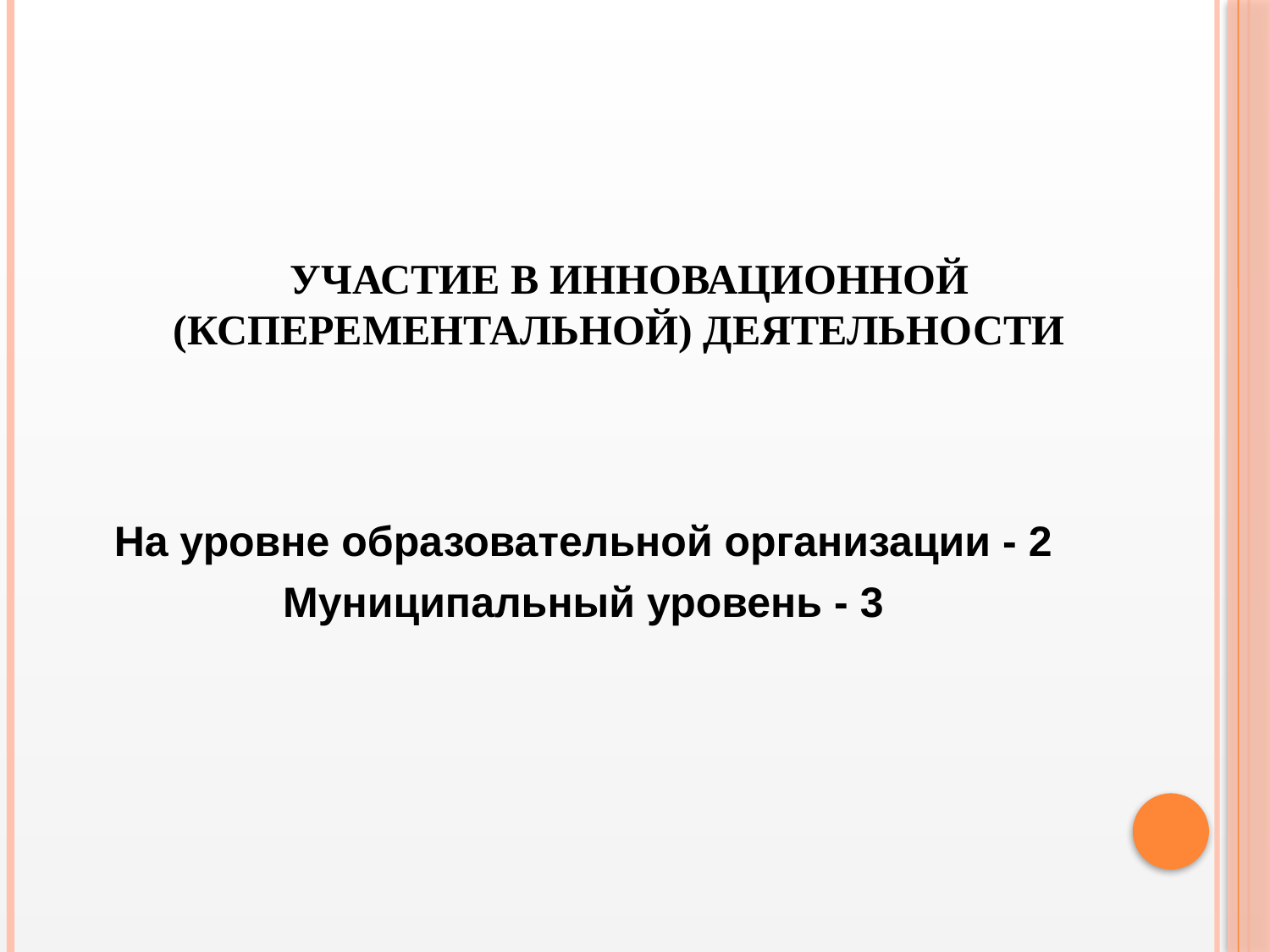

# УЧАСТИЕ В ИННОВАЦИОННОЙ (КСПЕРЕМЕНТАЛЬНОЙ) ДЕЯТЕЛЬНОСТИ
На уровне образовательной организации - 2
Муниципальный уровень - 3